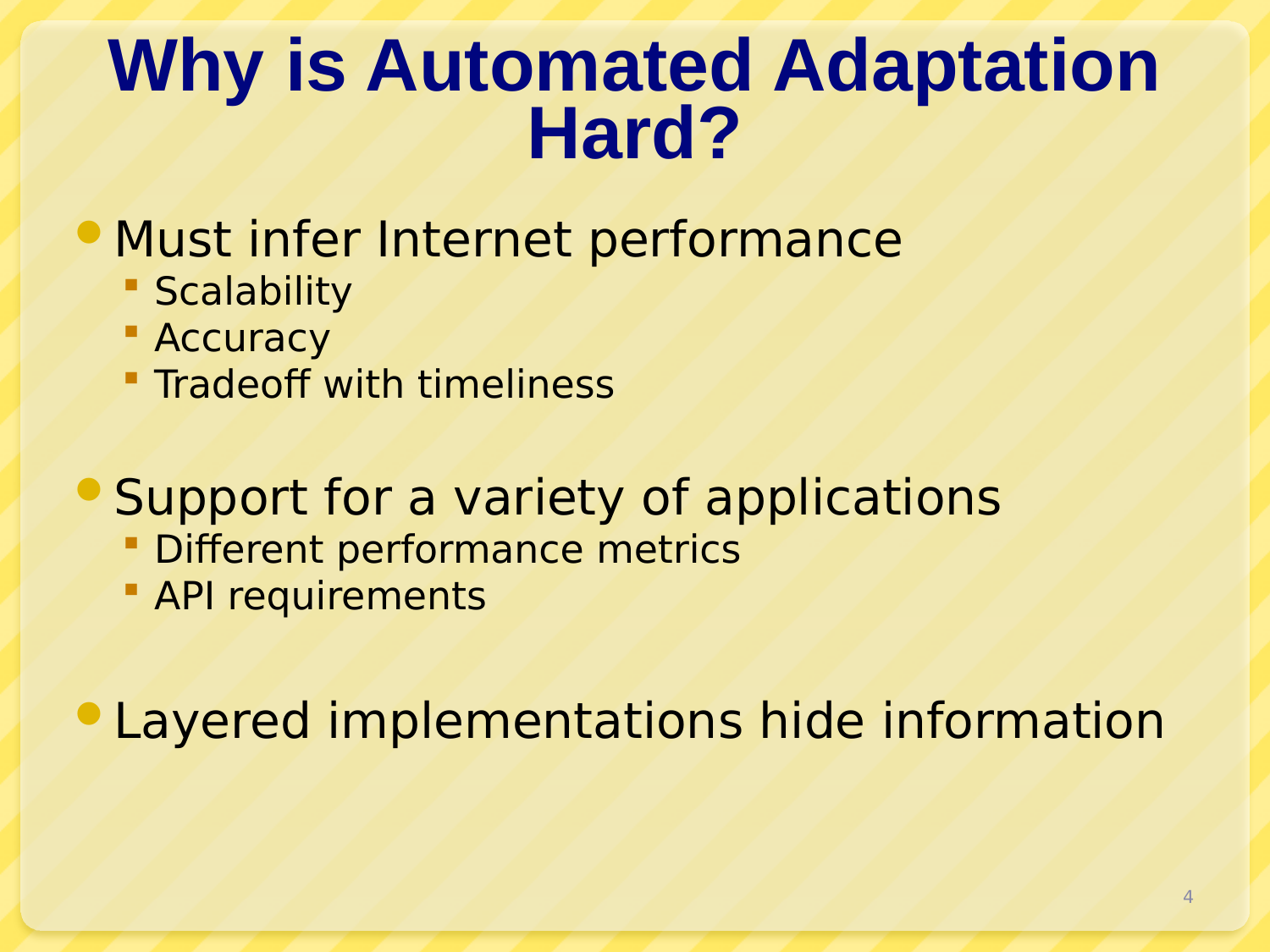

# Why is Automated Adaptation Hard?
Must infer Internet performance
Scalability
Accuracy
Tradeoff with timeliness

Support for a variety of applications
Different performance metrics
API requirements

Layered implementations hide information
4